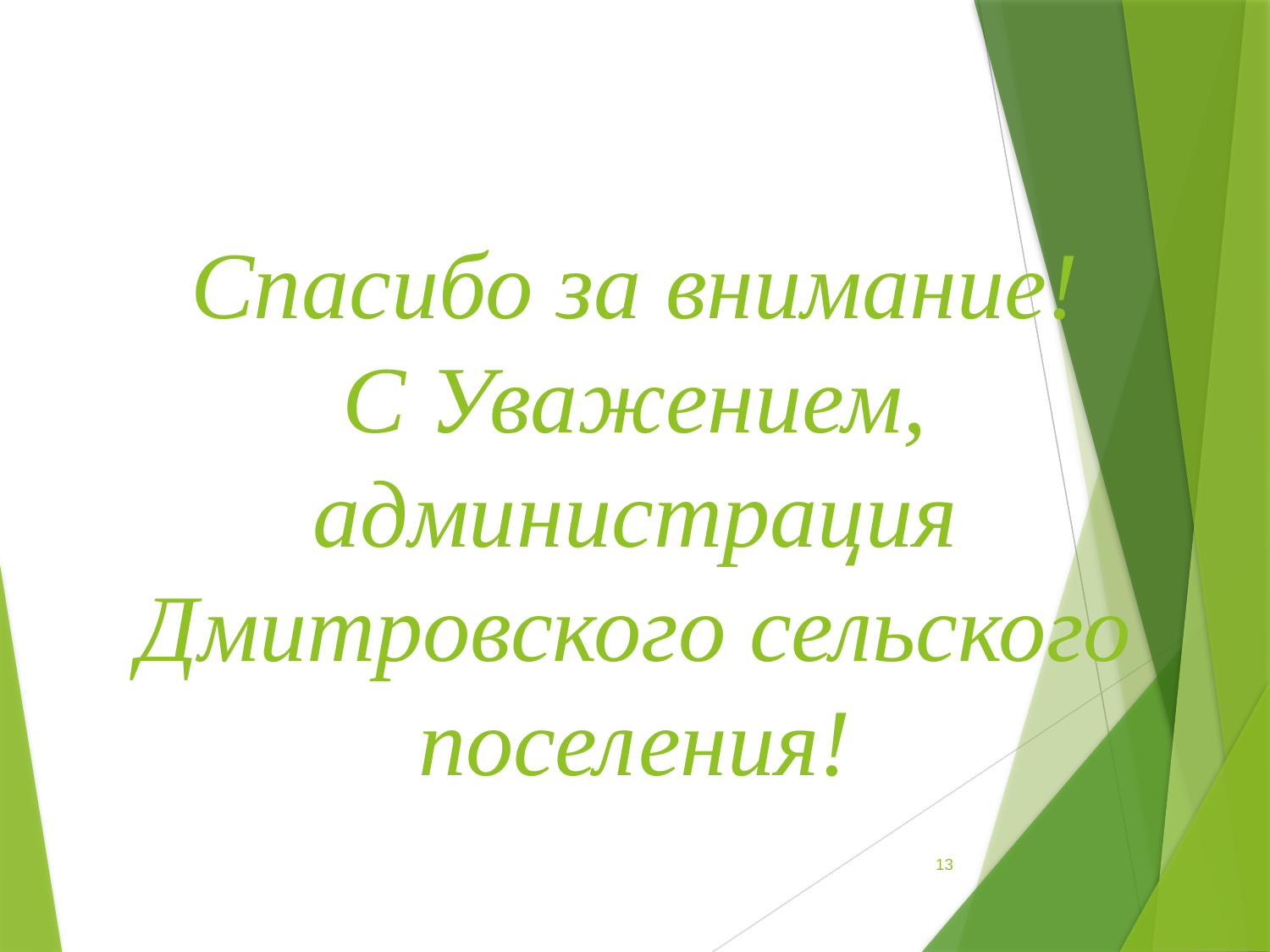

# Спасибо за внимание! С Уважением, администрация Дмитровского сельского поселения!
13